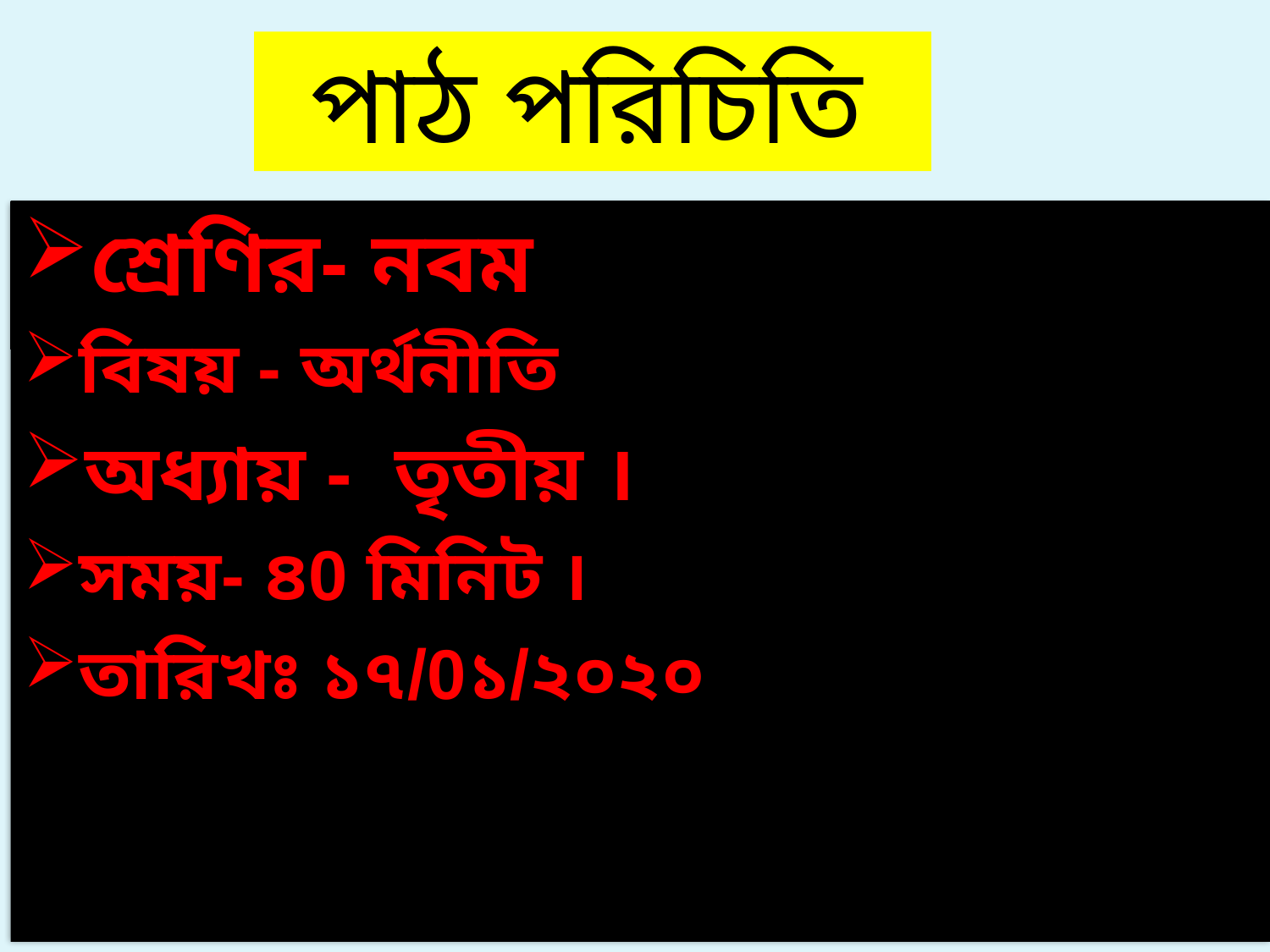

পাঠ পরিচিতি
শ্রেণির- নবম
বিষয় - অর্থনীতি
অধ্যায় -  তৃতীয় ।
সময়- ৪0 মিনিট ।
তারিখঃ ১৭/0১/২০২০